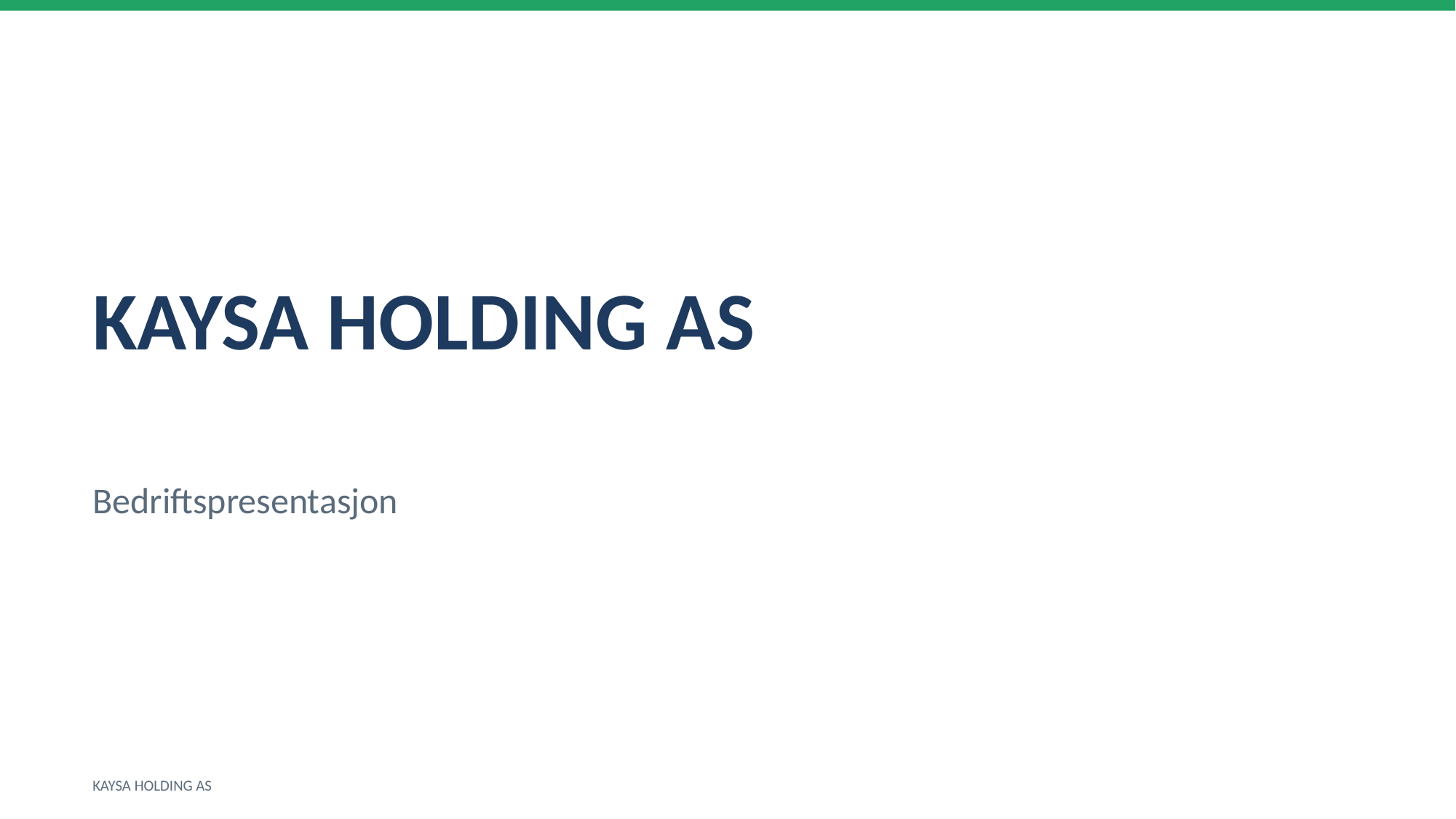

KAYSA HOLDING AS
Bedriftspresentasjon
KAYSA HOLDING AS